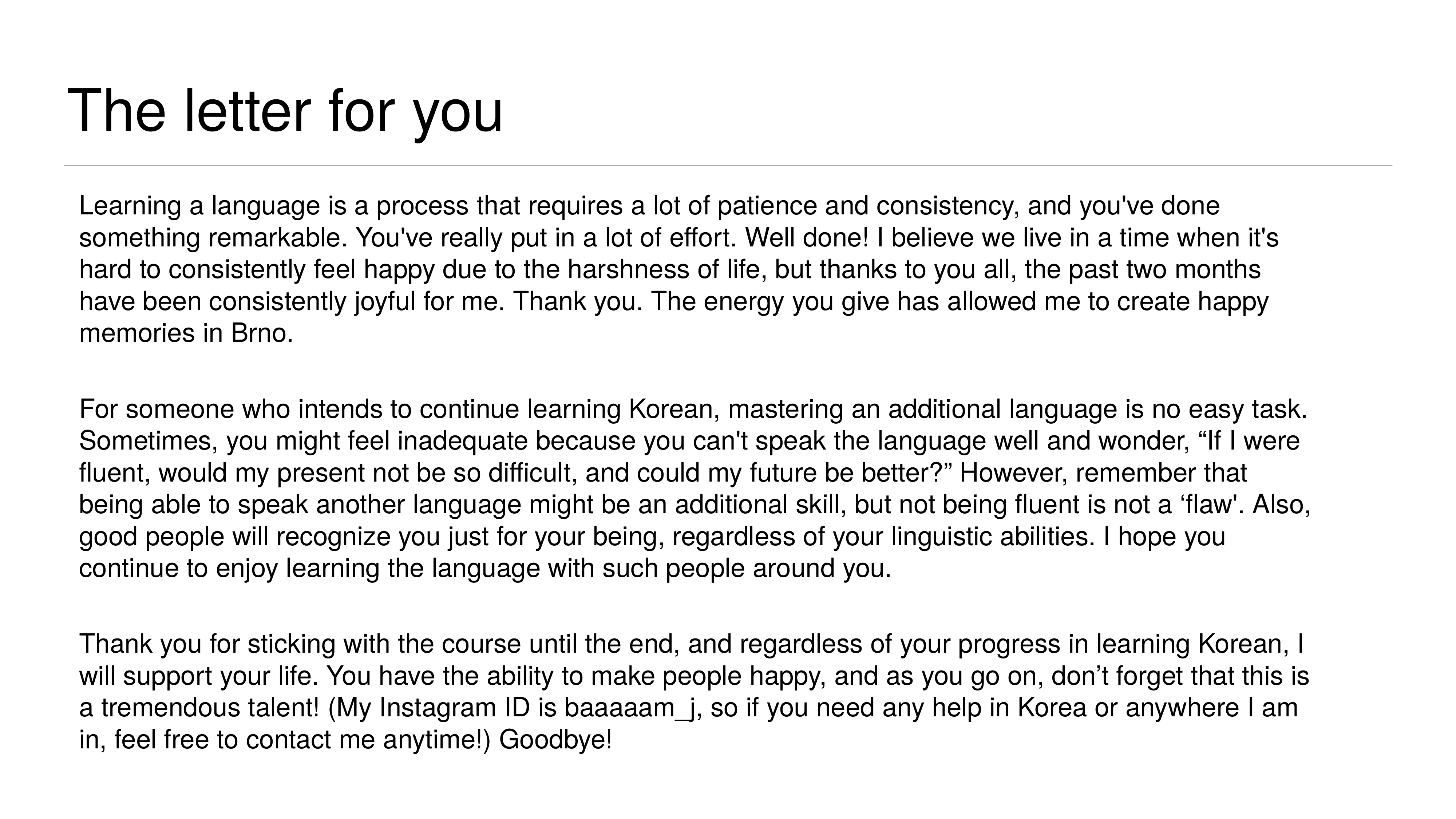

# The letter for you
Learning a language is a process that requires a lot of patience and consistency, and you've done something remarkable. You've really put in a lot of effort. Well done! I believe we live in a time when it's hard to consistently feel happy due to the harshness of life, but thanks to you all, the past two months have been consistently joyful for me. Thank you. The energy you give has allowed me to create happy memories in Brno.

For someone who intends to continue learning Korean, mastering an additional language is no easy task. Sometimes, you might feel inadequate because you can't speak the language well and wonder, “If I were fluent, would my present not be so difficult, and could my future be better?” However, remember that being able to speak another language might be an additional skill, but not being fluent is not a ‘flaw'. Also, good people will recognize you just for your being, regardless of your linguistic abilities. I hope you continue to enjoy learning the language with such people around you.

Thank you for sticking with the course until the end, and regardless of your progress in learning Korean, I will support your life. You have the ability to make people happy, and as you go on, don’t forget that this is a tremendous talent! (My Instagram ID is baaaaam_j, so if you need any help in Korea or anywhere I am in, feel free to contact me anytime!) Goodbye!